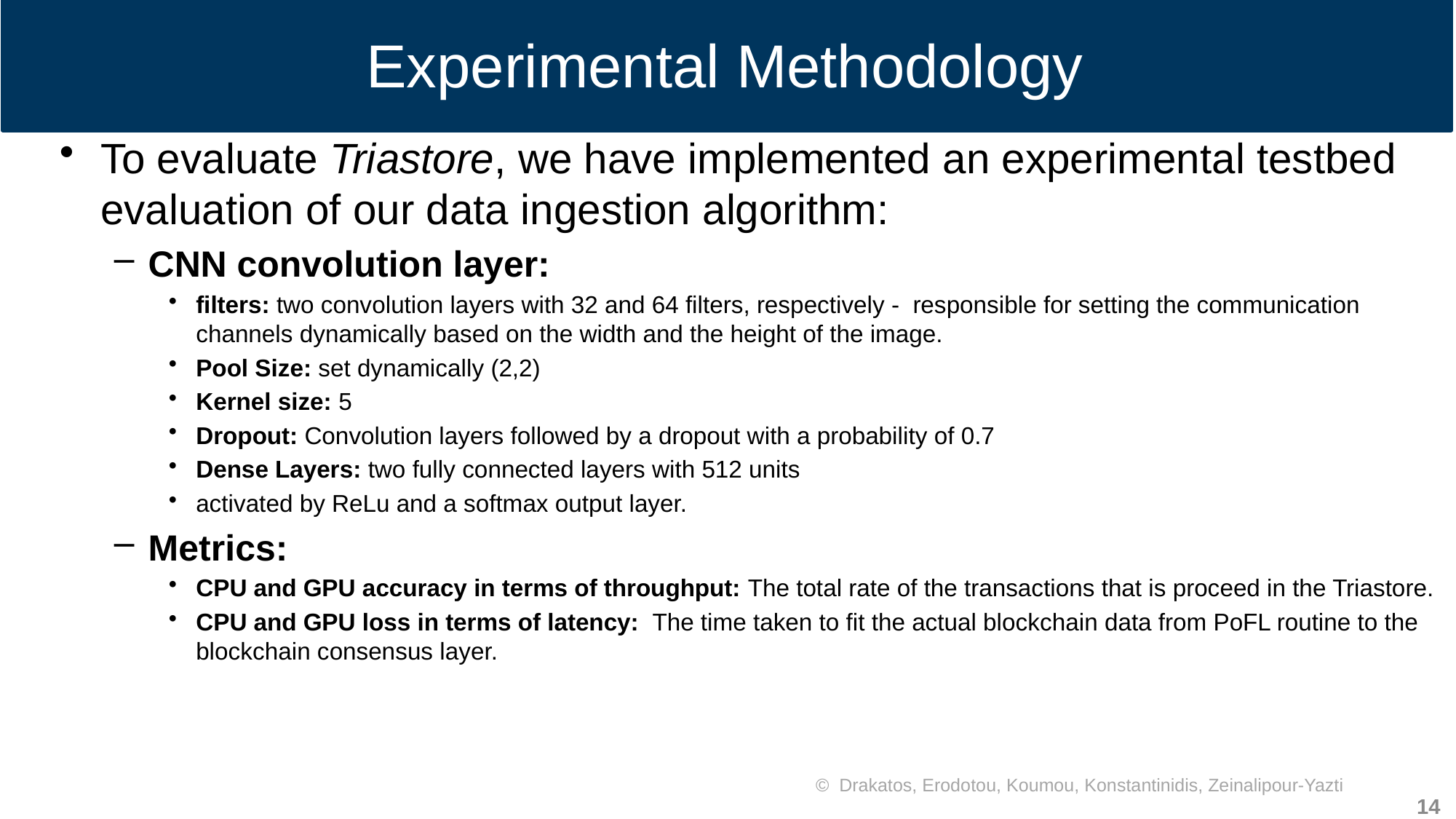

# Experimental Methodology
To evaluate Triastore, we have implemented an experimental testbed evaluation of our data ingestion algorithm:
CNN convolution layer:
filters: two convolution layers with 32 and 64 filters, respectively -  responsible for setting the communication channels dynamically based on the width and the height of the image.
Pool Size: set dynamically (2,2)
Kernel size: 5
Dropout: Convolution layers followed by a dropout with a probability of 0.7
Dense Layers: two fully connected layers with 512 units
activated by ReLu and a softmax output layer.
Metrics:
CPU and GPU accuracy in terms of throughput: The total rate of the transactions that is proceed in the Triastore.
CPU and GPU loss in terms of latency:  The time taken to fit the actual blockchain data from PoFL routine to the blockchain consensus layer.